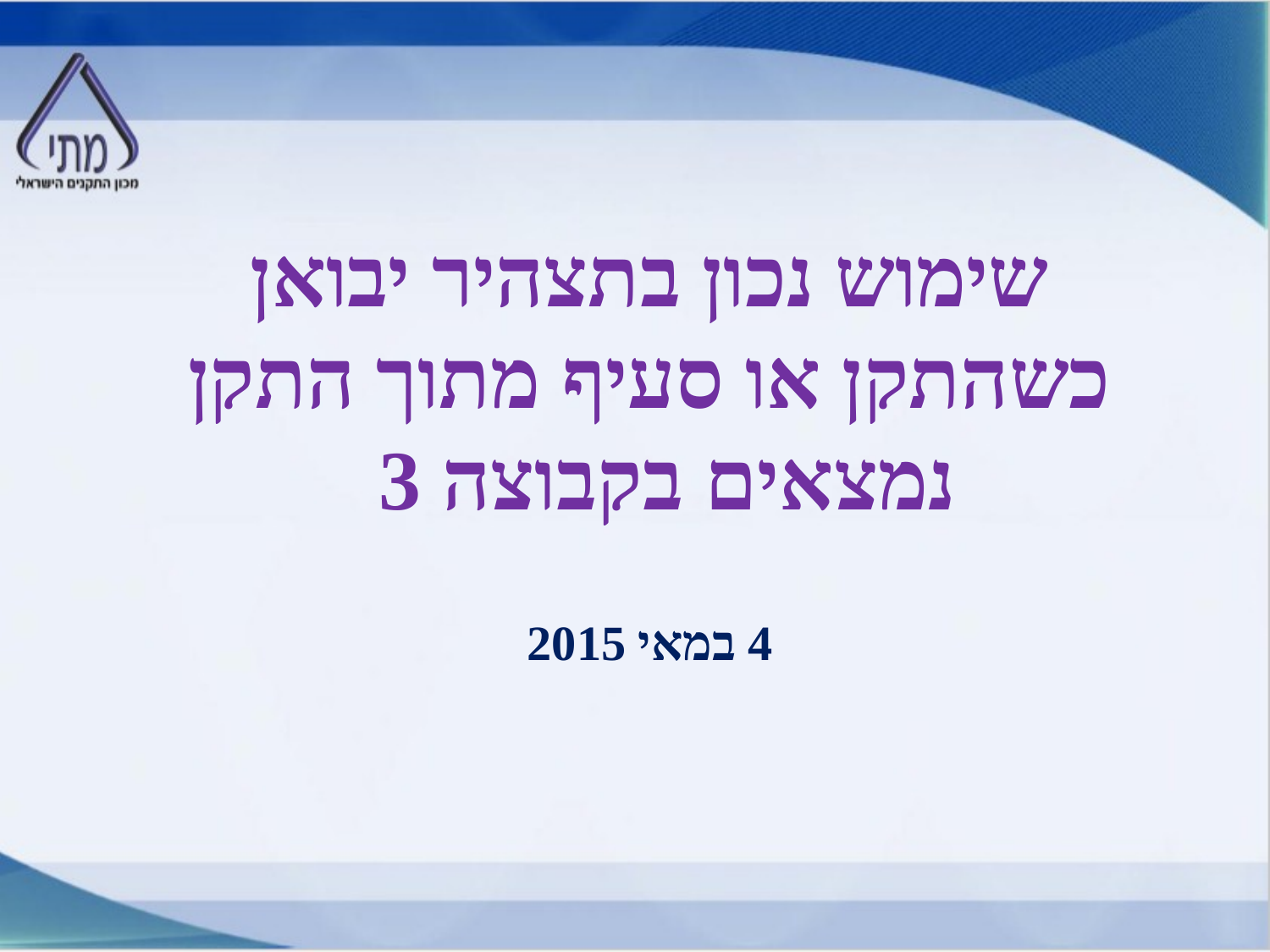

שימוש נכון בתצהיר יבואן כשהתקן או סעיף מתוך התקן נמצאים בקבוצה 3

4 במאי 2015